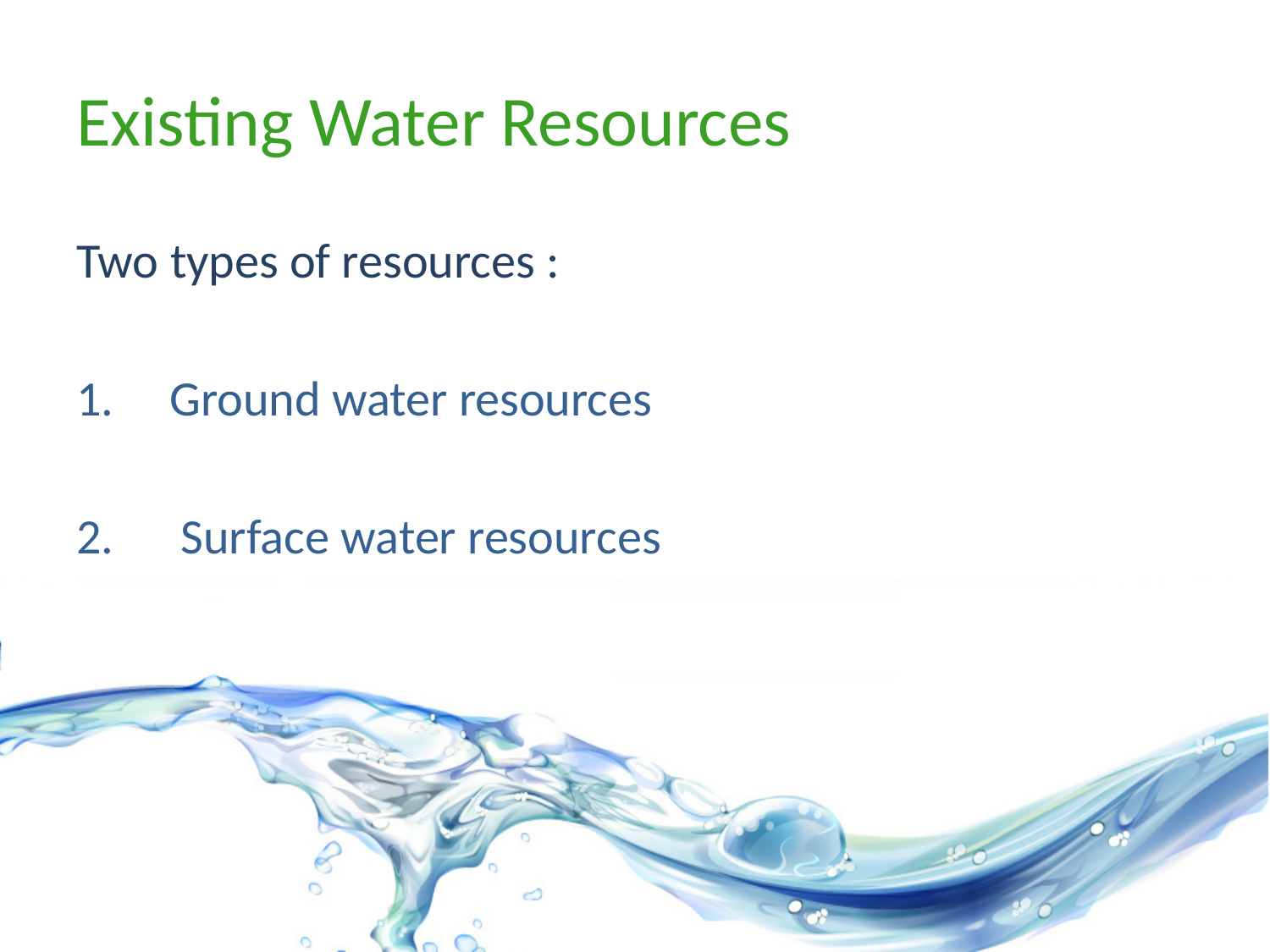

# Existing Water Resources
Two types of resources :

  Ground water resources

2.      Surface water resources